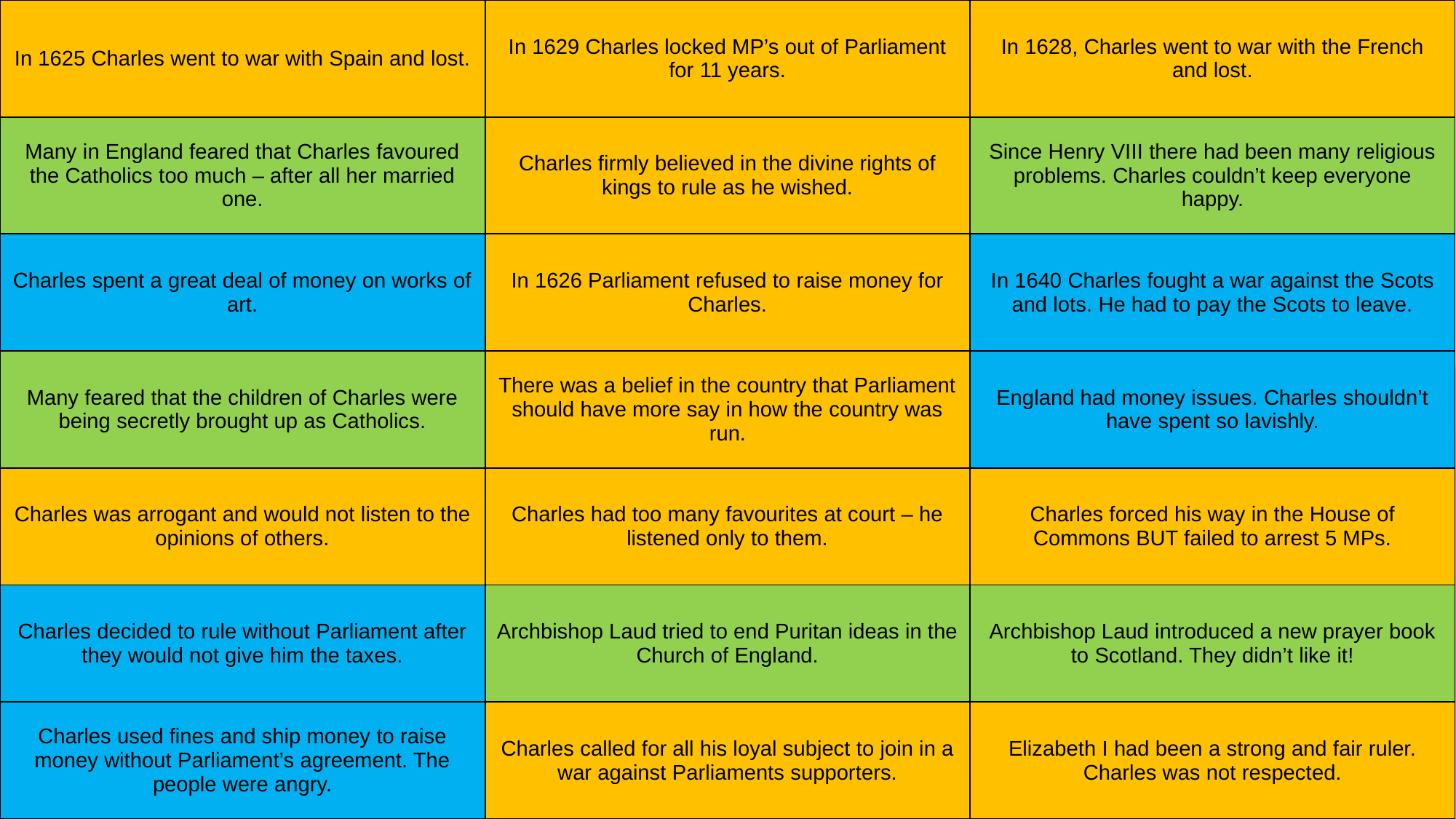

| In 1625 Charles went to war with Spain and lost. | In 1629 Charles locked MP’s out of Parliament for 11 years. | In 1628, Charles went to war with the French and lost. |
| --- | --- | --- |
| Many in England feared that Charles favoured the Catholics too much – after all her married one. | Charles firmly believed in the divine rights of kings to rule as he wished. | Since Henry VIII there had been many religious problems. Charles couldn’t keep everyone happy. |
| Charles spent a great deal of money on works of art. | In 1626 Parliament refused to raise money for Charles. | In 1640 Charles fought a war against the Scots and lots. He had to pay the Scots to leave. |
| Many feared that the children of Charles were being secretly brought up as Catholics. | There was a belief in the country that Parliament should have more say in how the country was run. | England had money issues. Charles shouldn’t have spent so lavishly. |
| Charles was arrogant and would not listen to the opinions of others. | Charles had too many favourites at court – he listened only to them. | Charles forced his way in the House of Commons BUT failed to arrest 5 MPs. |
| Charles decided to rule without Parliament after they would not give him the taxes. | Archbishop Laud tried to end Puritan ideas in the Church of England. | Archbishop Laud introduced a new prayer book to Scotland. They didn’t like it! |
| Charles used fines and ship money to raise money without Parliament’s agreement. The people were angry. | Charles called for all his loyal subject to join in a war against Parliaments supporters. | Elizabeth I had been a strong and fair ruler. Charles was not respected. |